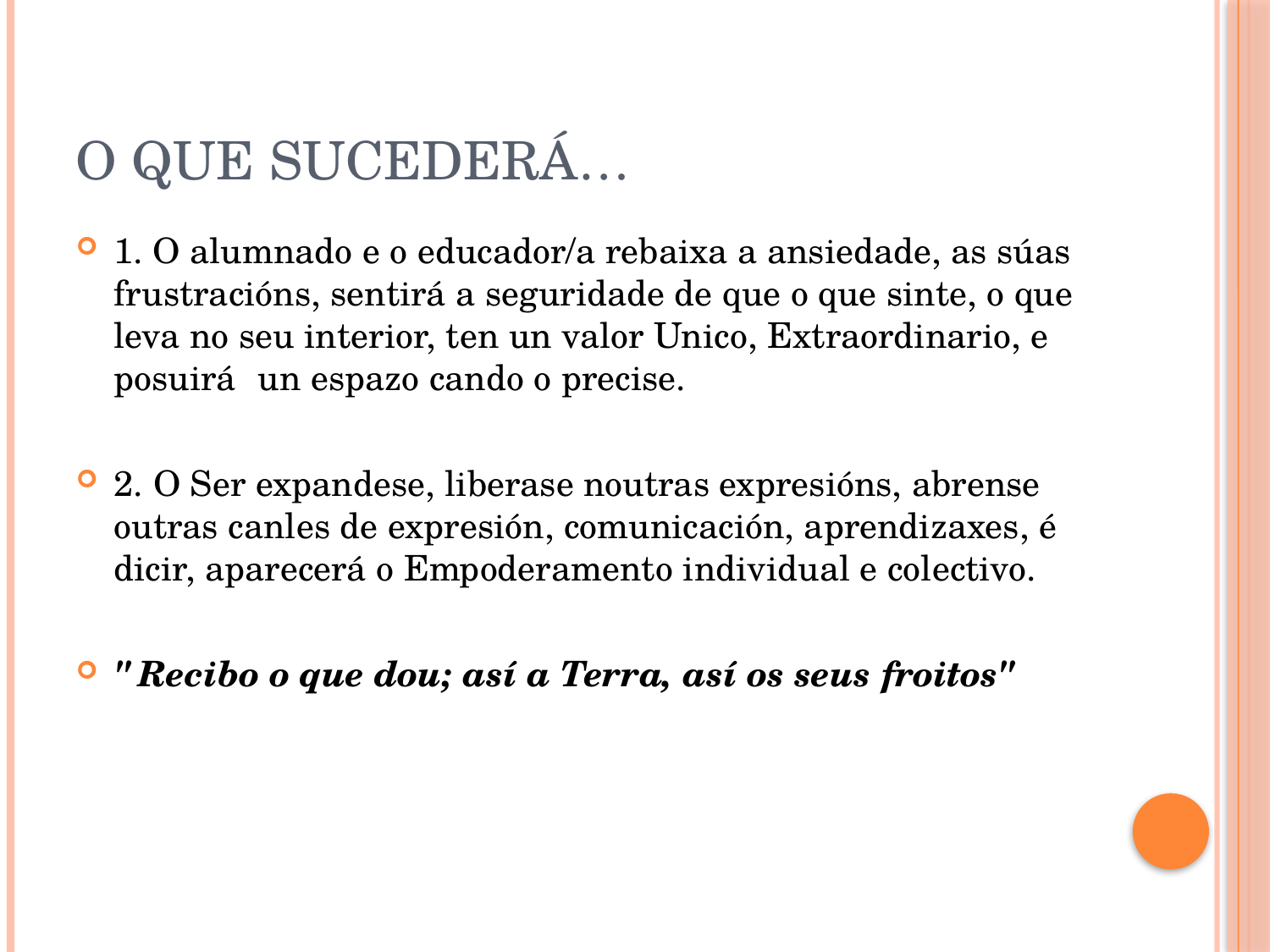

# O que sucederá…
1. O alumnado e o educador/a rebaixa a ansiedade, as súas frustracións, sentirá a seguridade de que o que sinte, o que leva no seu interior, ten un valor Unico, Extraordinario, e posuirá  un espazo cando o precise.

2. O Ser expandese, liberase noutras expresións, abrense outras canles de expresión, comunicación, aprendizaxes, é dicir, aparecerá o Empoderamento individual e colectivo.

" Recibo o que dou; así a Terra, así os seus froitos"